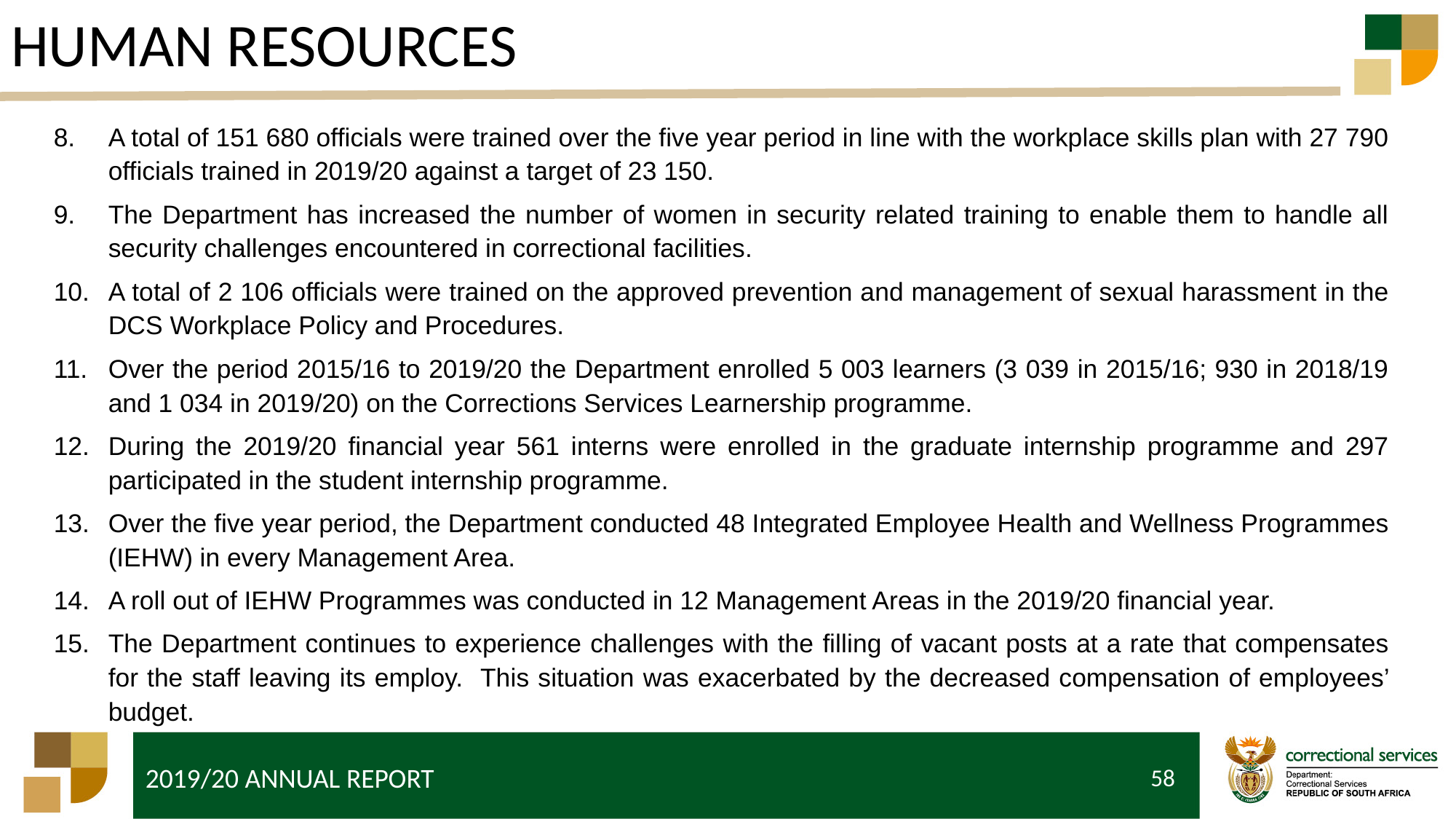

# HUMAN RESOURCES
A total of 151 680 officials were trained over the five year period in line with the workplace skills plan with 27 790 officials trained in 2019/20 against a target of 23 150.
The Department has increased the number of women in security related training to enable them to handle all security challenges encountered in correctional facilities.
A total of 2 106 officials were trained on the approved prevention and management of sexual harassment in the DCS Workplace Policy and Procedures.
Over the period 2015/16 to 2019/20 the Department enrolled 5 003 learners (3 039 in 2015/16; 930 in 2018/19 and 1 034 in 2019/20) on the Corrections Services Learnership programme.
During the 2019/20 financial year 561 interns were enrolled in the graduate internship programme and 297 participated in the student internship programme.
Over the five year period, the Department conducted 48 Integrated Employee Health and Wellness Programmes (IEHW) in every Management Area.
A roll out of IEHW Programmes was conducted in 12 Management Areas in the 2019/20 financial year.
The Department continues to experience challenges with the filling of vacant posts at a rate that compensates for the staff leaving its employ.  This situation was exacerbated by the decreased compensation of employees’ budget.
58